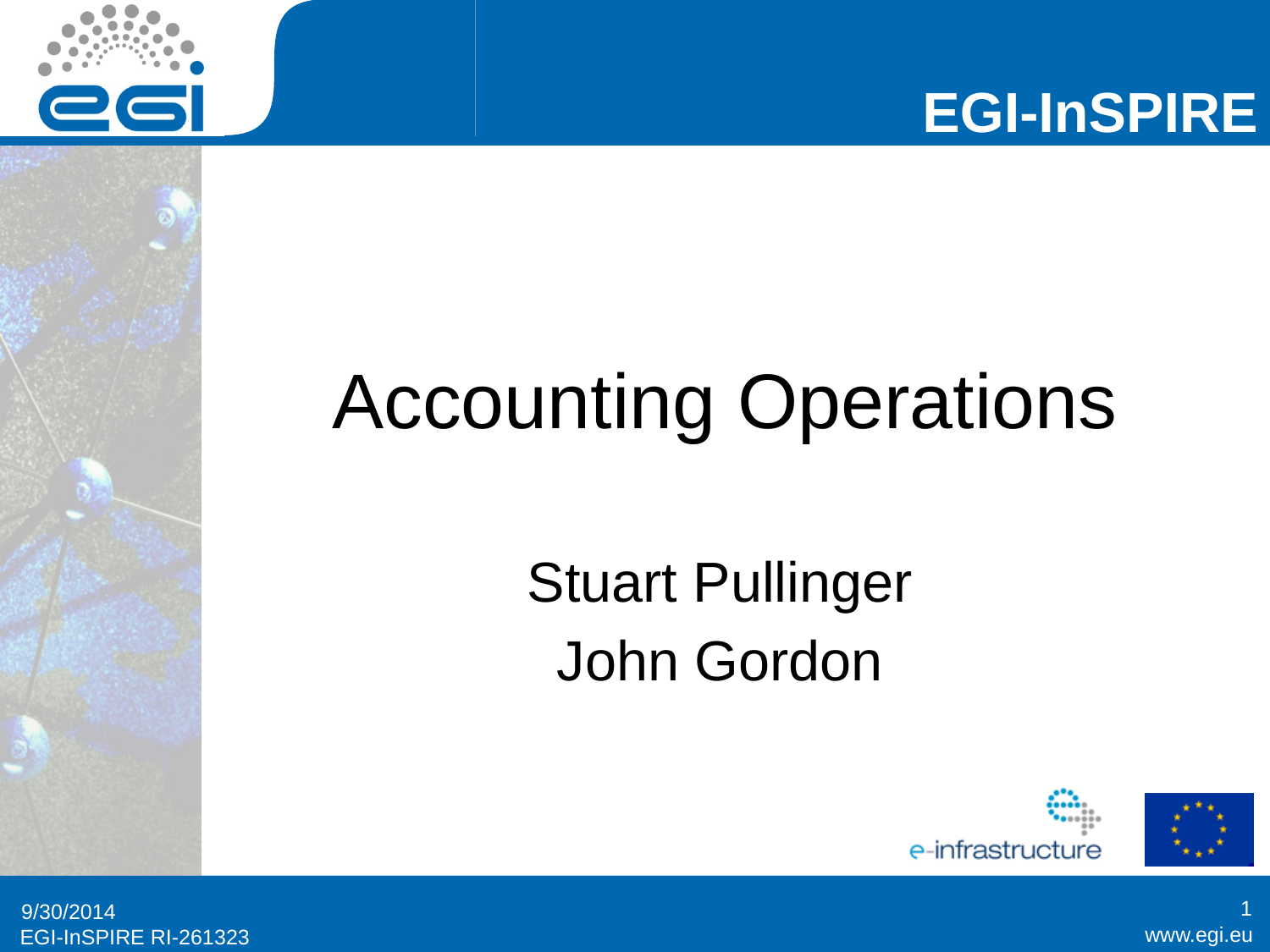

# Accounting Operations
Stuart Pullinger
John Gordon

1
9/30/2014